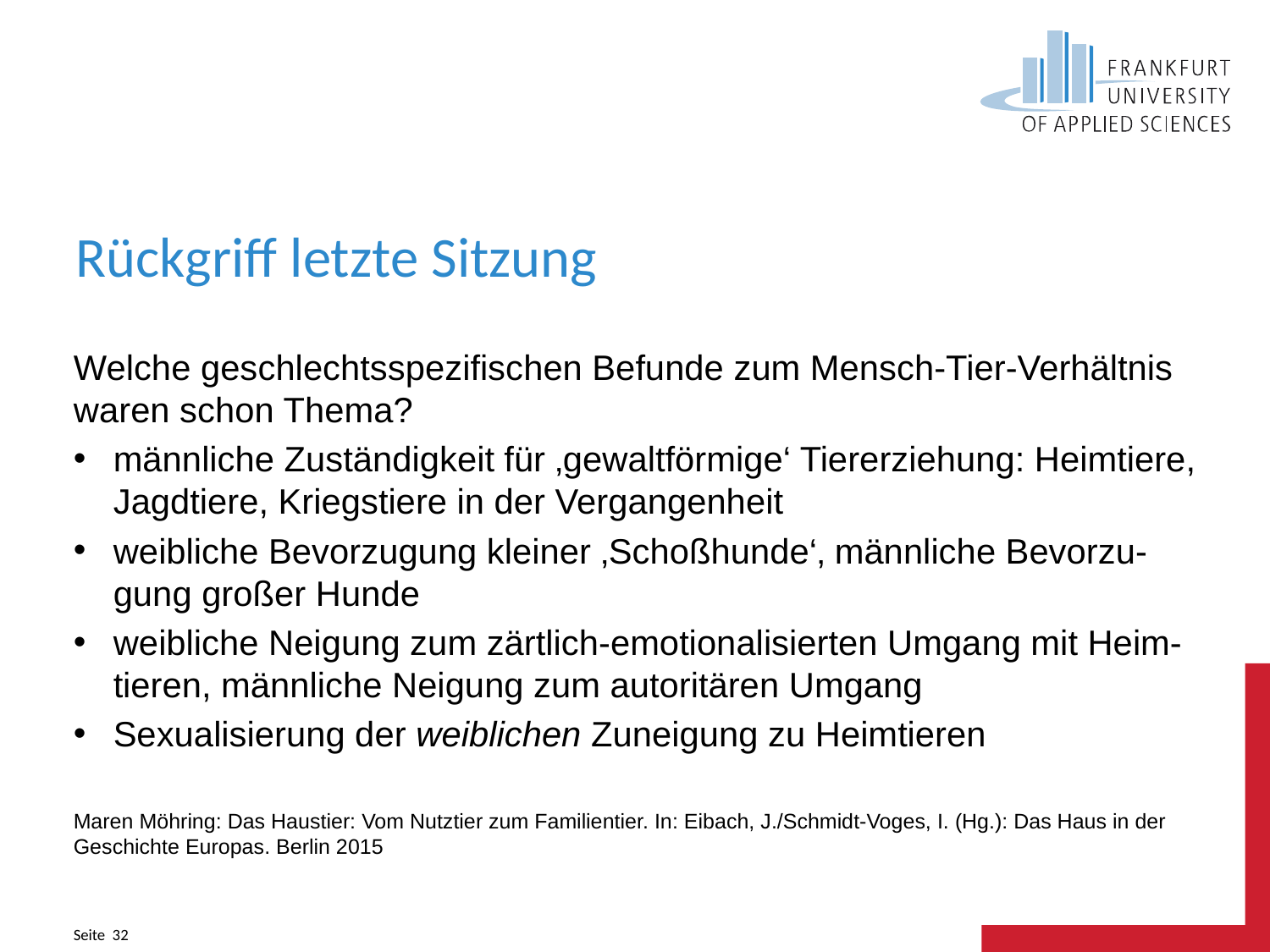

# Rückgriff letzte Sitzung
Welche geschlechtsspezifischen Befunde zum Mensch-Tier-Verhältnis waren schon Thema?
männliche Zuständigkeit für ‚gewaltförmige‘ Tiererziehung: Heimtiere, Jagdtiere, Kriegstiere in der Vergangenheit
weibliche Bevorzugung kleiner ‚Schoßhunde‘‚ männliche Bevorzu-gung großer Hunde
weibliche Neigung zum zärtlich-emotionalisierten Umgang mit Heim-tieren, männliche Neigung zum autoritären Umgang
Sexualisierung der weiblichen Zuneigung zu Heimtieren

Maren Möhring: Das Haustier: Vom Nutztier zum Familientier. In: Eibach, J./Schmidt-Voges, I. (Hg.): Das Haus in der Geschichte Europas. Berlin 2015

Seite  32